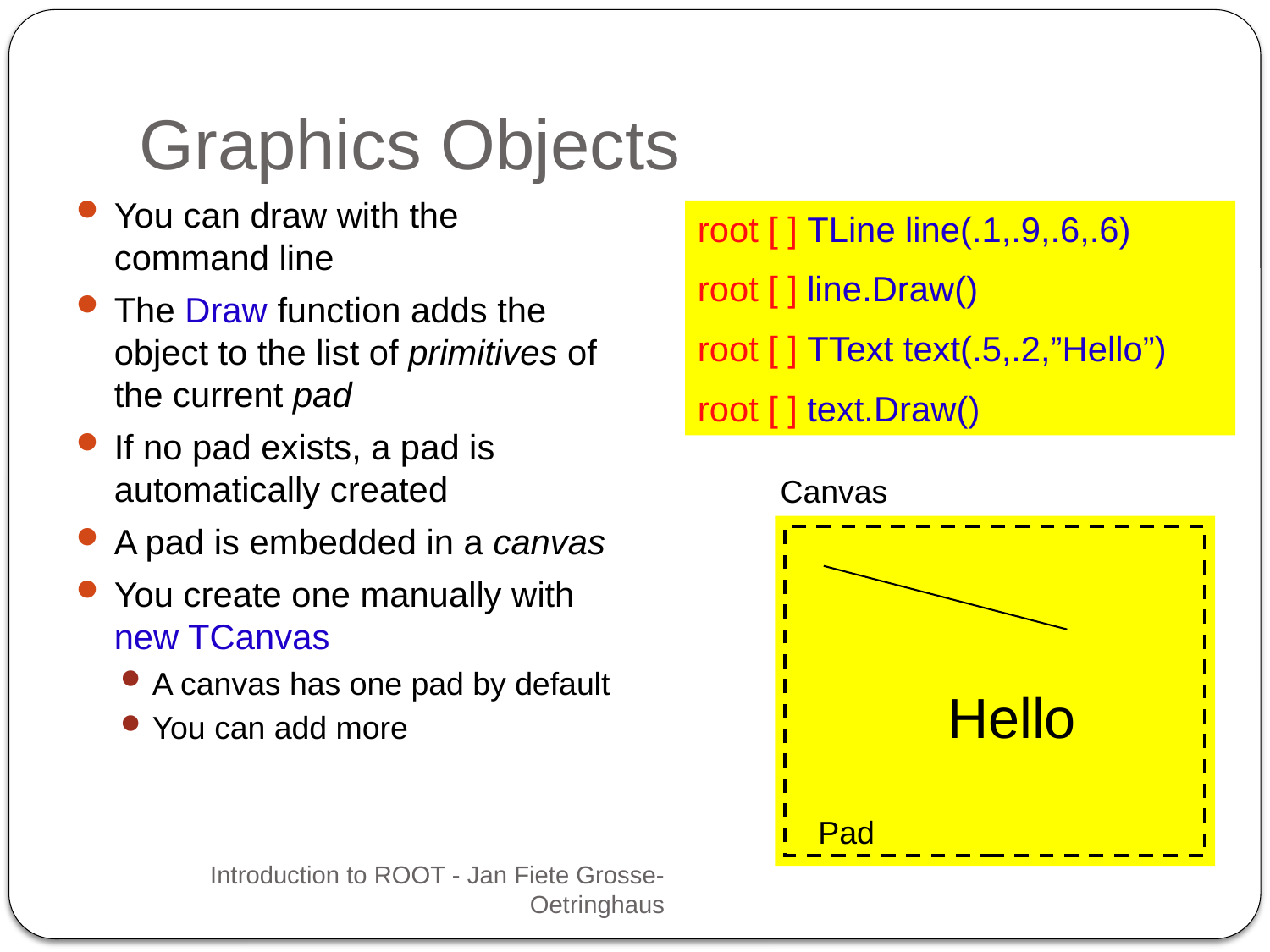

# Graphics Objects
You can draw with the command line
The Draw function adds the object to the list of primitives of the current pad
If no pad exists, a pad is automatically created
A pad is embedded in a canvas
You create one manually with new TCanvas
A canvas has one pad by default
You can add more
root [ ] TLine line(.1,.9,.6,.6)
root [ ] line.Draw()
root [ ] TText text(.5,.2,”Hello”)
root [ ] text.Draw()
Canvas

Hello
Pad
48
Introduction to ROOT - Jan Fiete Grosse-Oetringhaus